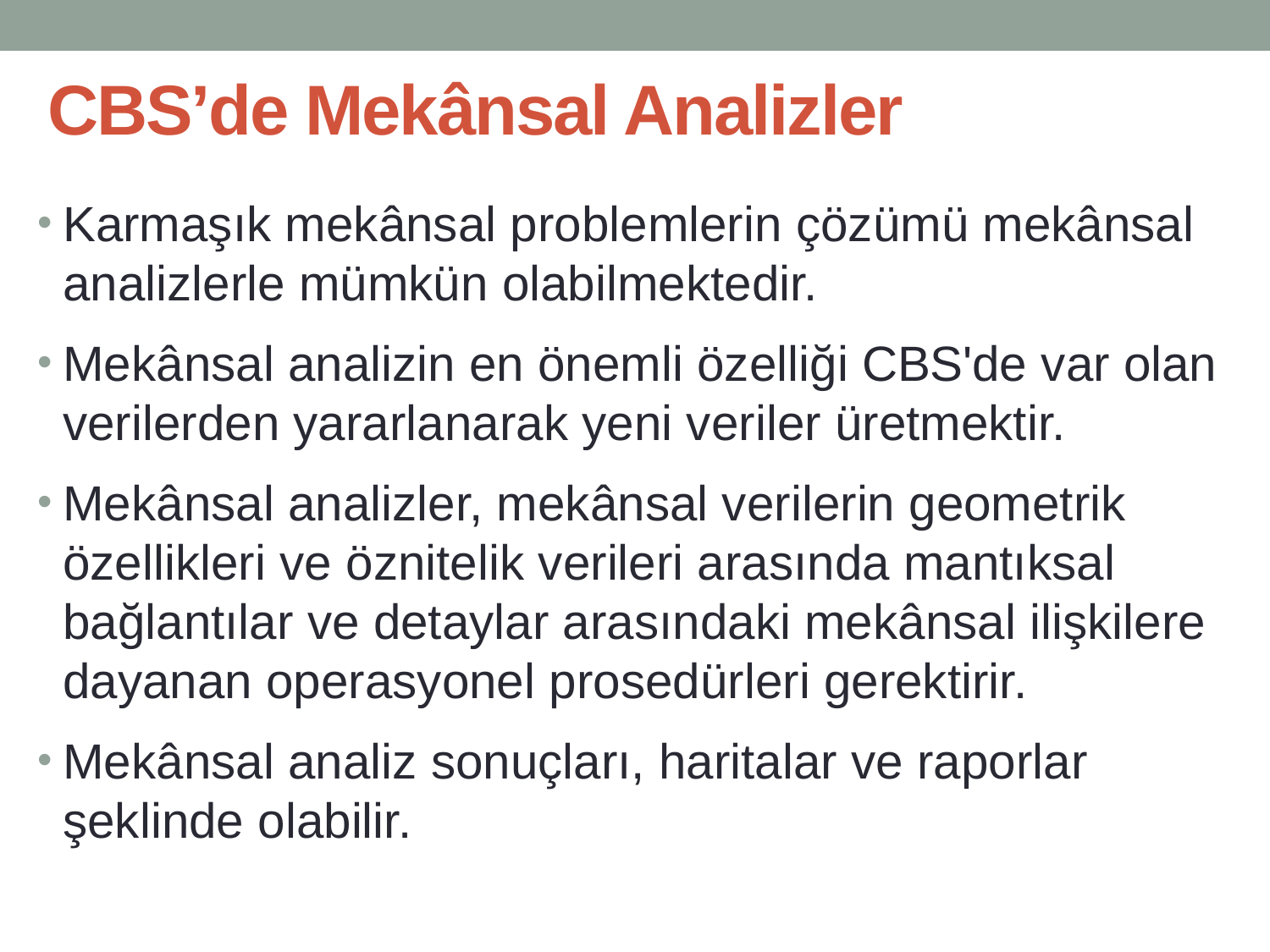

251
# CBS’de Mekânsal Analizler
Karmaşık mekânsal problemlerin çözümü mekânsal analizlerle mümkün olabilmektedir.
Mekânsal analizin en önemli özelliği CBS'de var olan verilerden yararlanarak yeni veriler üretmektir.
Mekânsal analizler, mekânsal verilerin geometrik özellikleri ve öznitelik verileri arasında mantıksal bağlantılar ve detaylar arasındaki mekânsal ilişkilere dayanan operasyonel prosedürleri gerektirir.
Mekânsal analiz sonuçları, haritalar ve raporlar şeklinde olabilir.